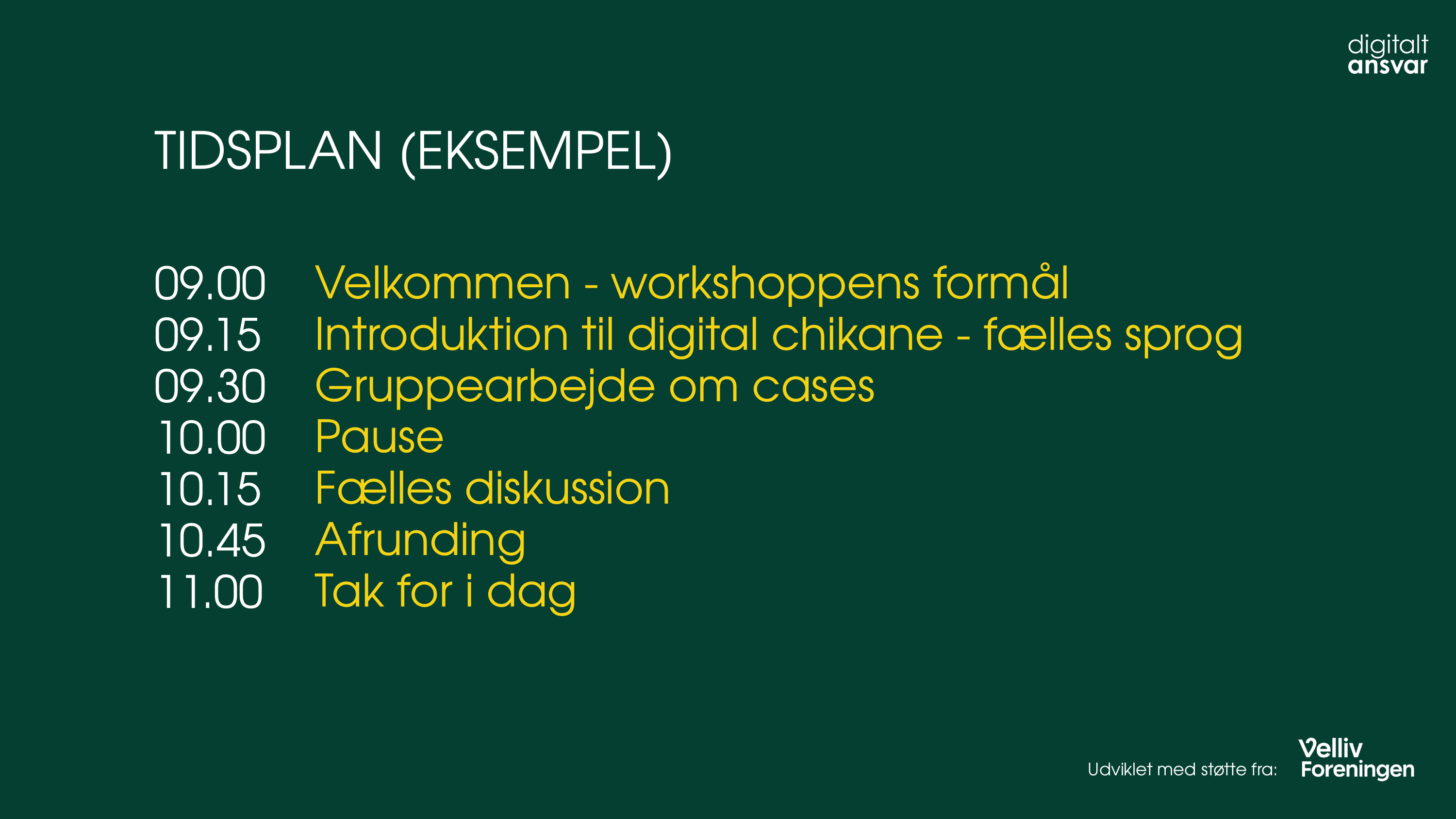

TIDSPLAN (EKSEMPEL)
Velkommen - workshoppens formål
Introduktion til digital chikane - fælles sprog
Gruppearbejde om cases
Pause
Fælles diskussion
Afrunding
Tak for i dag
09.00
09.15
09.30
10.00
10.15
10.45
11.00

Udviklet med støtte fra: